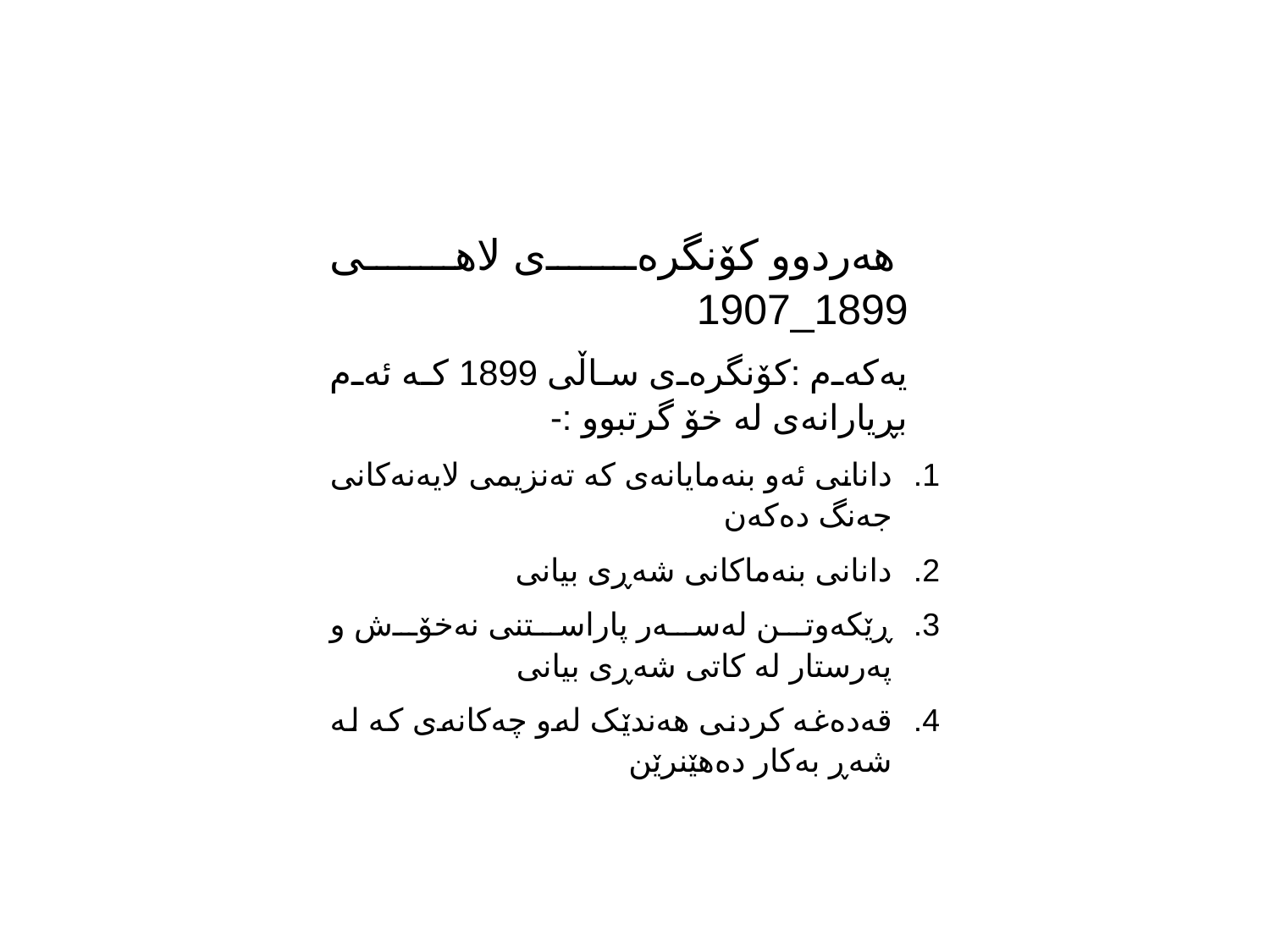

هەردوو کۆنگرەی لاهی 1899_1907
یەکەم :کۆنگرەی ساڵی 1899 که ئەم بڕیارانەی لە خۆ گرتبوو :-
دانانی ئەو بنەمایانەی کە تەنزیمی لایەنەکانی جەنگ دەکەن
دانانی بنەماکانی شەڕی بیانی
ڕێکەوتن لەسەر پاراستنی نەخۆش و پەرستار لە کاتی شەڕی بیانی
قەدەغە کردنی هەندێک لەو چەکانەی کە لە شەڕ بەکار دەهێنرێن